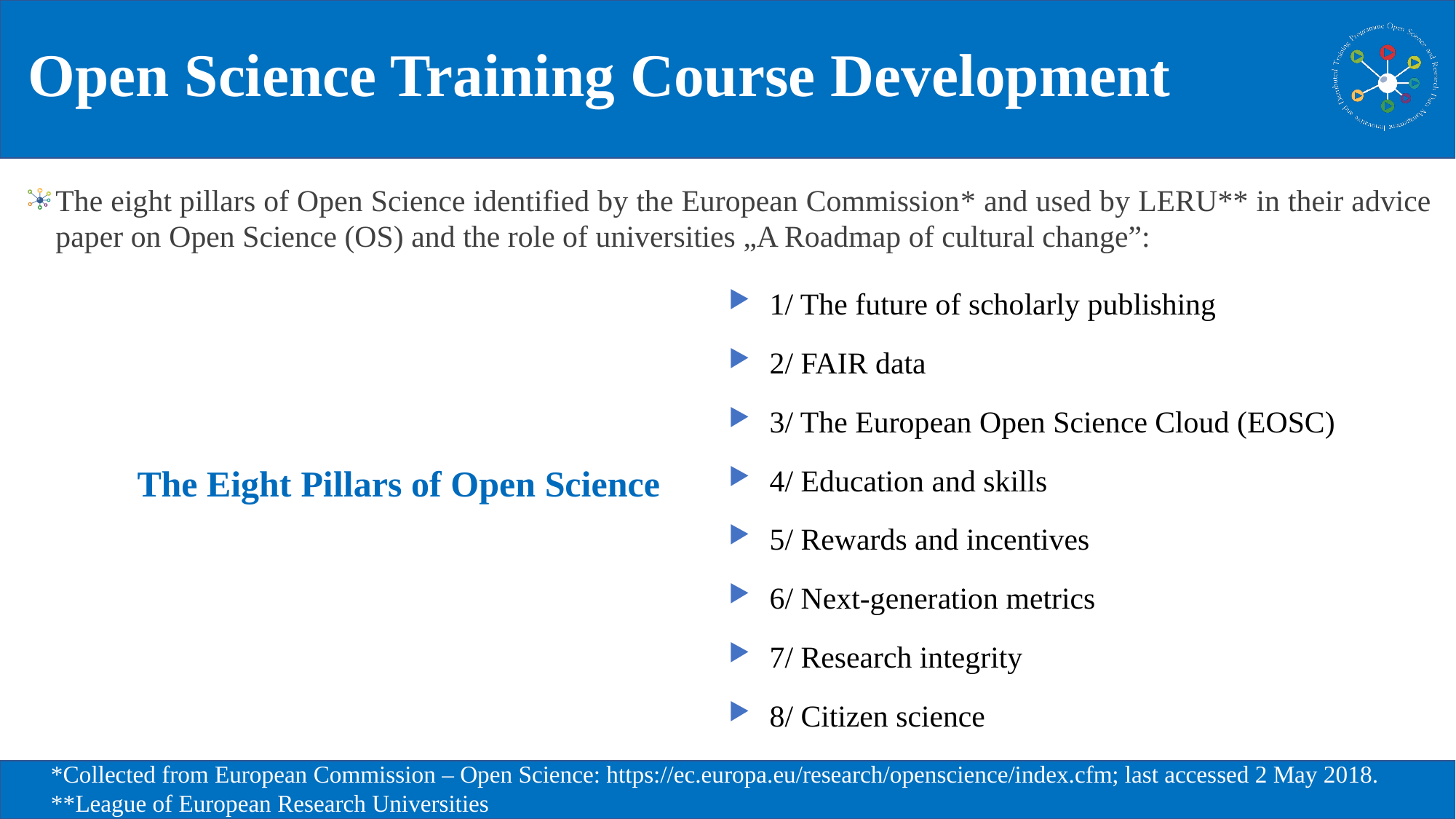

# Open Science Training Course Development
The eight pillars of Open Science identified by the European Commission* and used by LERU** in their advice paper on Open Science (OS) and the role of universities „A Roadmap of cultural change”:

1/ The future of scholarly publishing
2/ FAIR data
3/ The European Open Science Cloud (EOSC)
4/ Education and skills
5/ Rewards and incentives
6/ Next-generation metrics
7/ Research integrity
8/ Citizen science
The Eight Pillars of Open Science
*Collected from European Commission – Open Science: https://ec.europa.eu/research/openscience/index.cfm; last accessed 2 May 2018.
**League of European Research Universities